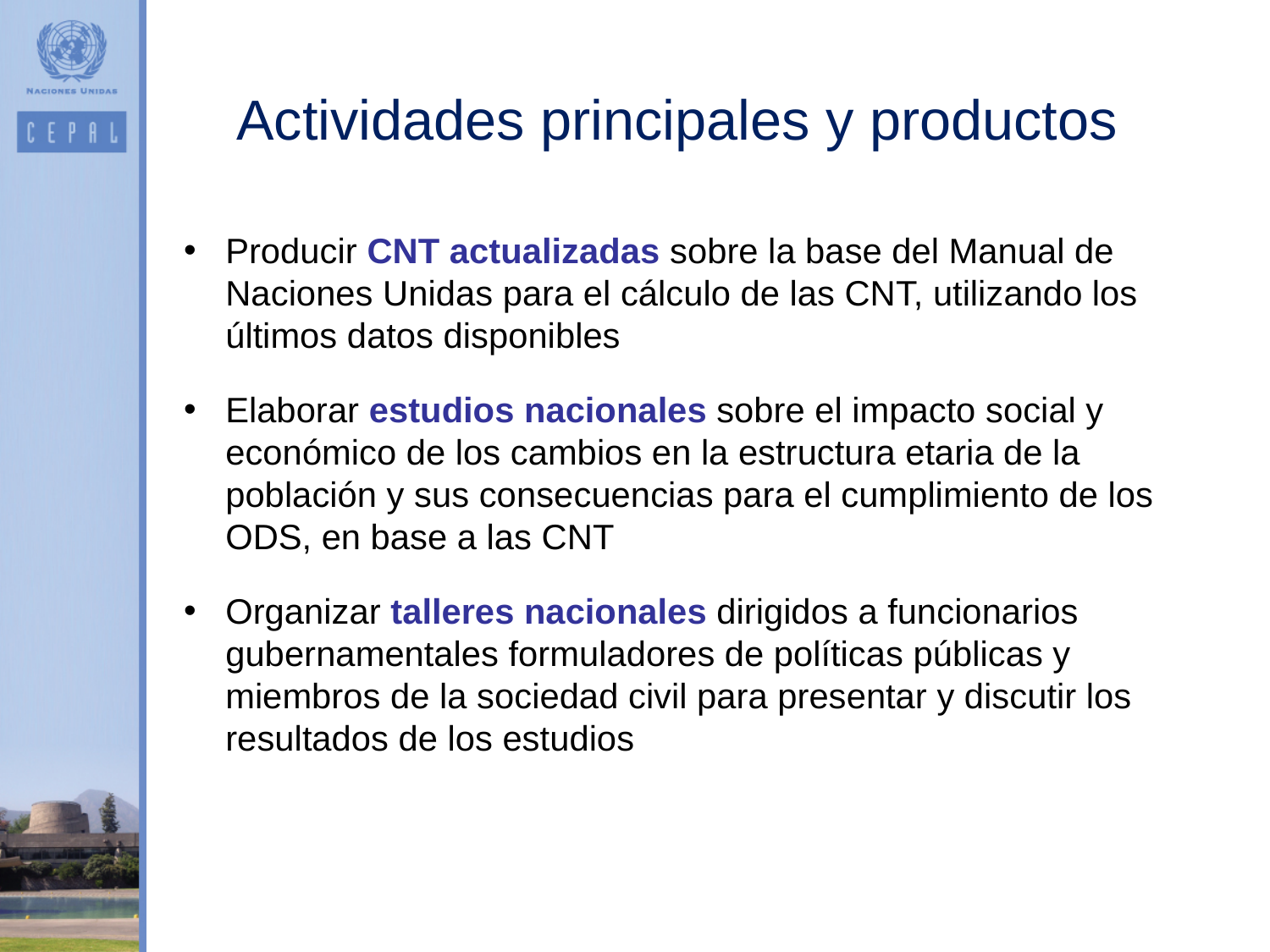

# Actividades principales y productos
Producir CNT actualizadas sobre la base del Manual de Naciones Unidas para el cálculo de las CNT, utilizando los últimos datos disponibles
Elaborar estudios nacionales sobre el impacto social y económico de los cambios en la estructura etaria de la población y sus consecuencias para el cumplimiento de los ODS, en base a las CNT
Organizar talleres nacionales dirigidos a funcionarios gubernamentales formuladores de políticas públicas y miembros de la sociedad civil para presentar y discutir los resultados de los estudios